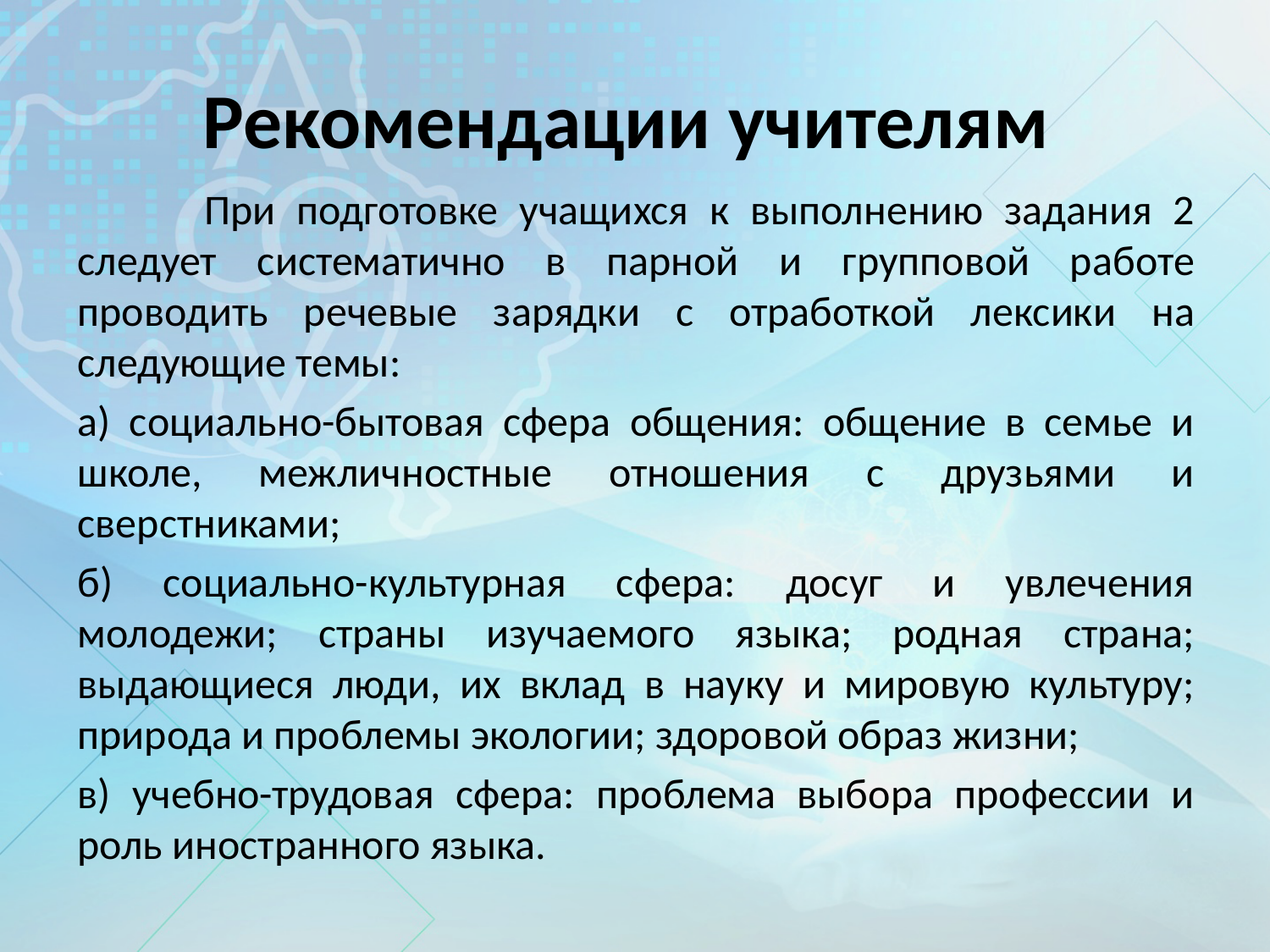

# Рекомендации учителям
	При подготовке учащихся к выполнению задания 2 следует систематично в парной и групповой работе проводить речевые зарядки с отработкой лексики на следующие темы:
а) социально-бытовая сфера общения: общение в семье и школе, межличностные отношения с друзьями и сверстниками;
б) социально-культурная сфера: досуг и увлечения молодежи; страны изучаемого языка; родная страна; выдающиеся люди, их вклад в науку и мировую культуру; природа и проблемы экологии; здоровой образ жизни;
в) учебно-трудовая сфера: проблема выбора профессии и роль иностранного языка.